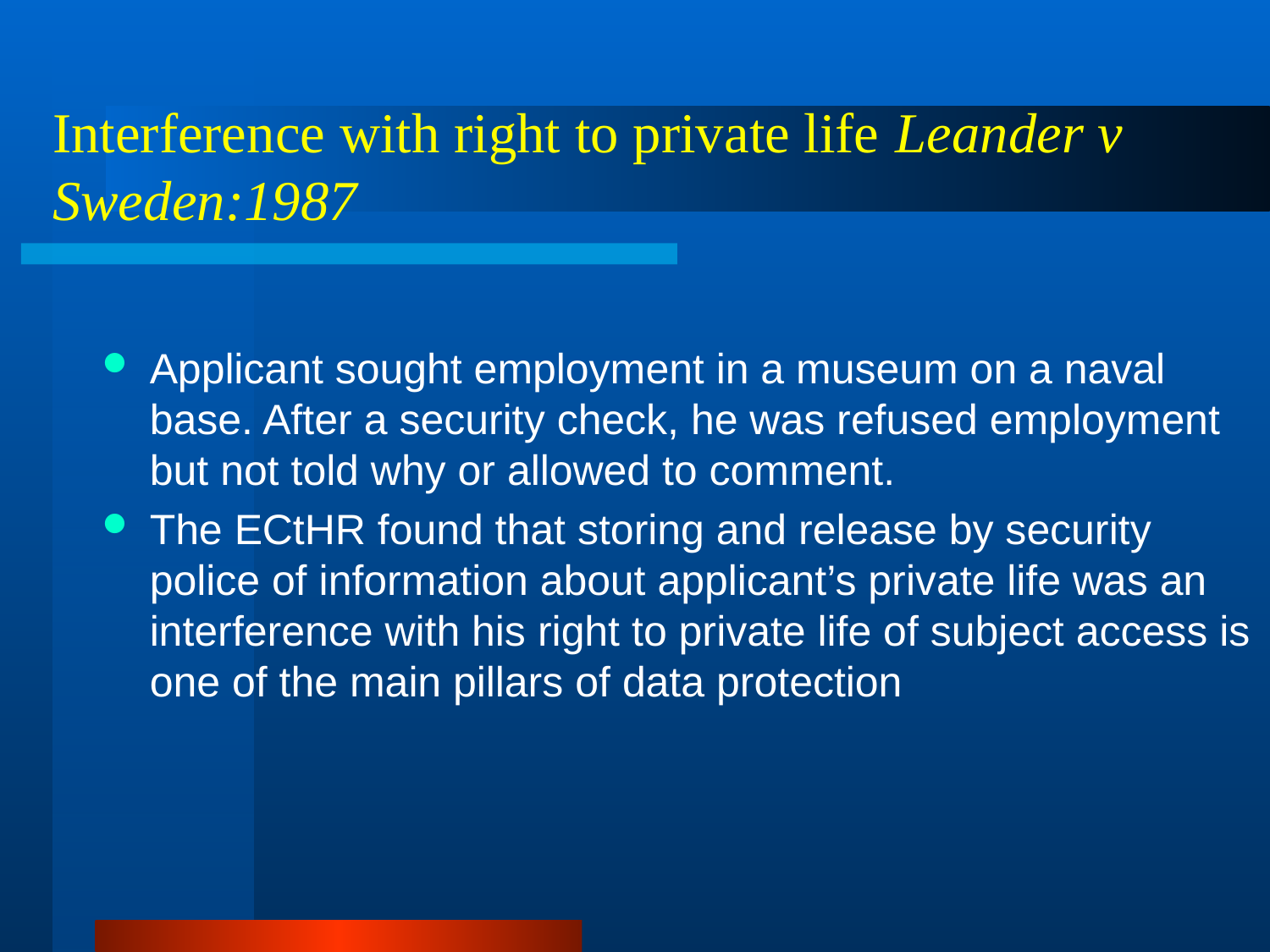

# Interference with right to private life Leander v Sweden:1987

Applicant sought employment in a museum on a naval base. After a security check, he was refused employment but not told why or allowed to comment.
The ECtHR found that storing and release by security police of information about applicant’s private life was an interference with his right to private life of subject access is one of the main pillars of data protection